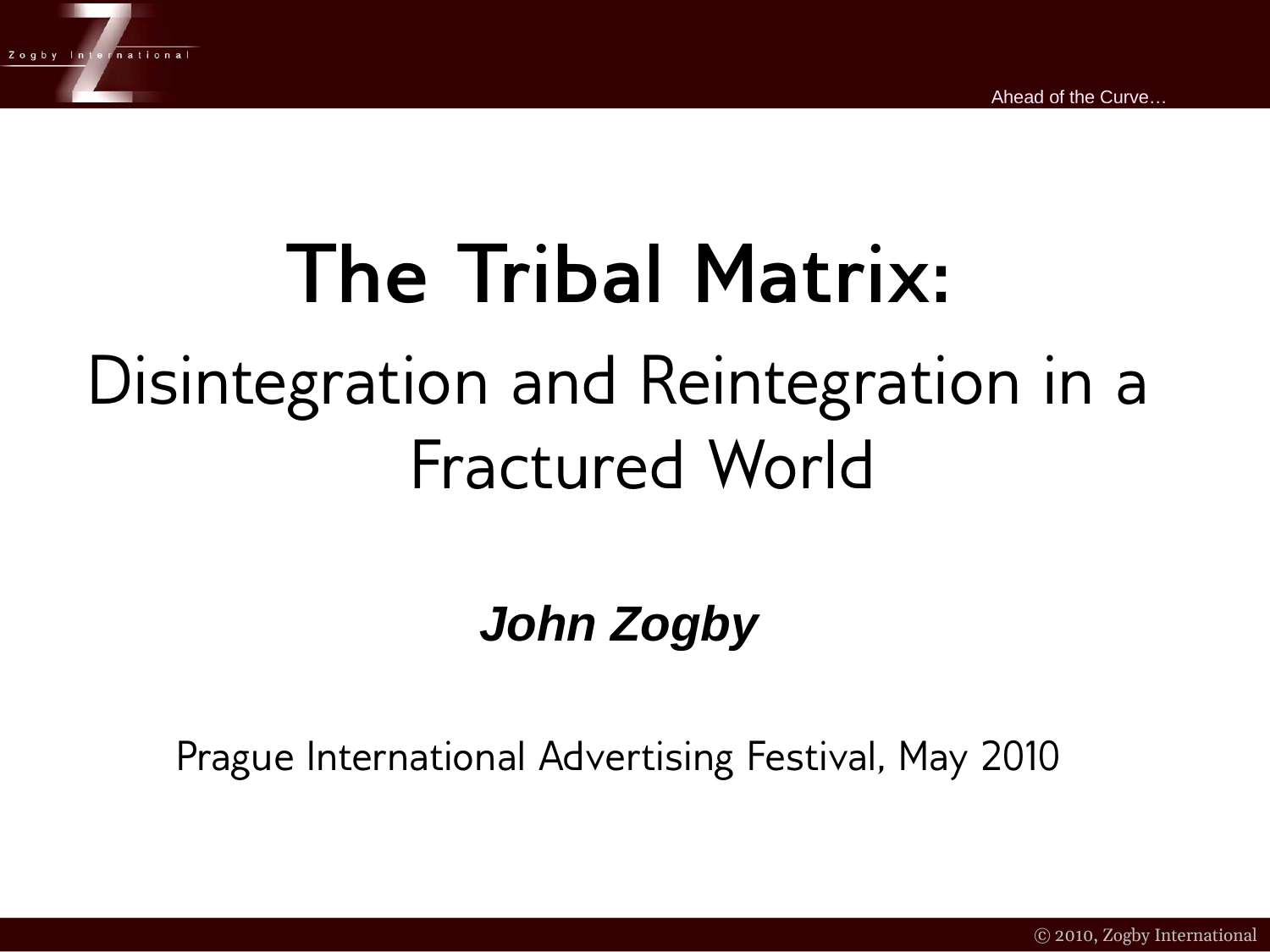

The Tribal Matrix:
Disintegration and Reintegration in a Fractured World

John Zogby

Prague International Advertising Festival, May 2010